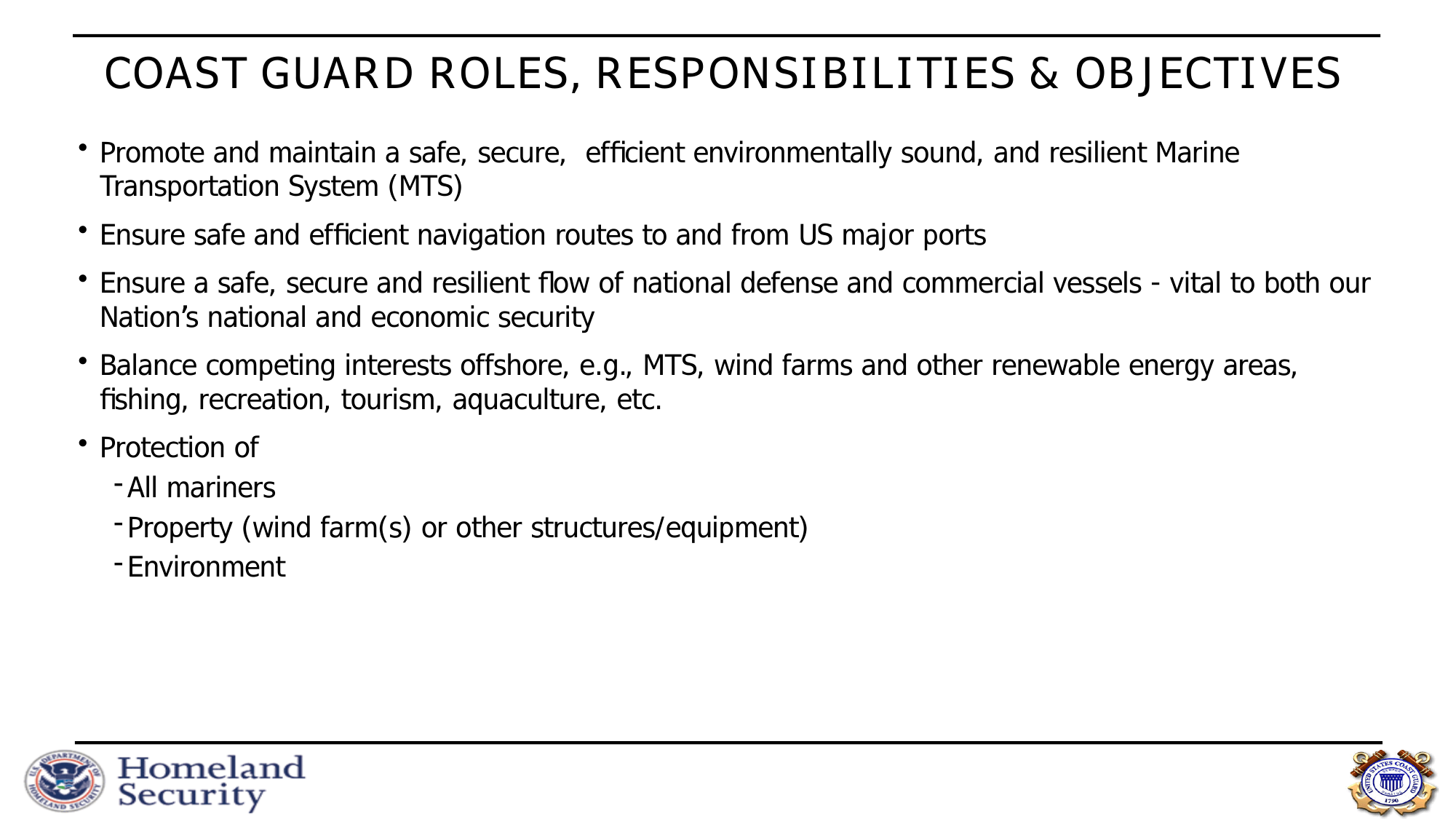

# COAST GUARD ROLES, RESPONSIBILITIES & OBJECTIVES
Promote and maintain a safe, secure,  efficient environmentally sound, and resilient Marine Transportation System (MTS)
Ensure safe and efficient navigation routes to and from US major ports
Ensure a safe, secure and resilient flow of national defense and commercial vessels - vital to both our Nation’s national and economic security
Balance competing interests offshore, e.g., MTS, wind farms and other renewable energy areas, fishing, recreation, tourism, aquaculture, etc.
Protection of
All mariners
Property (wind farm(s) or other structures/equipment)
Environment